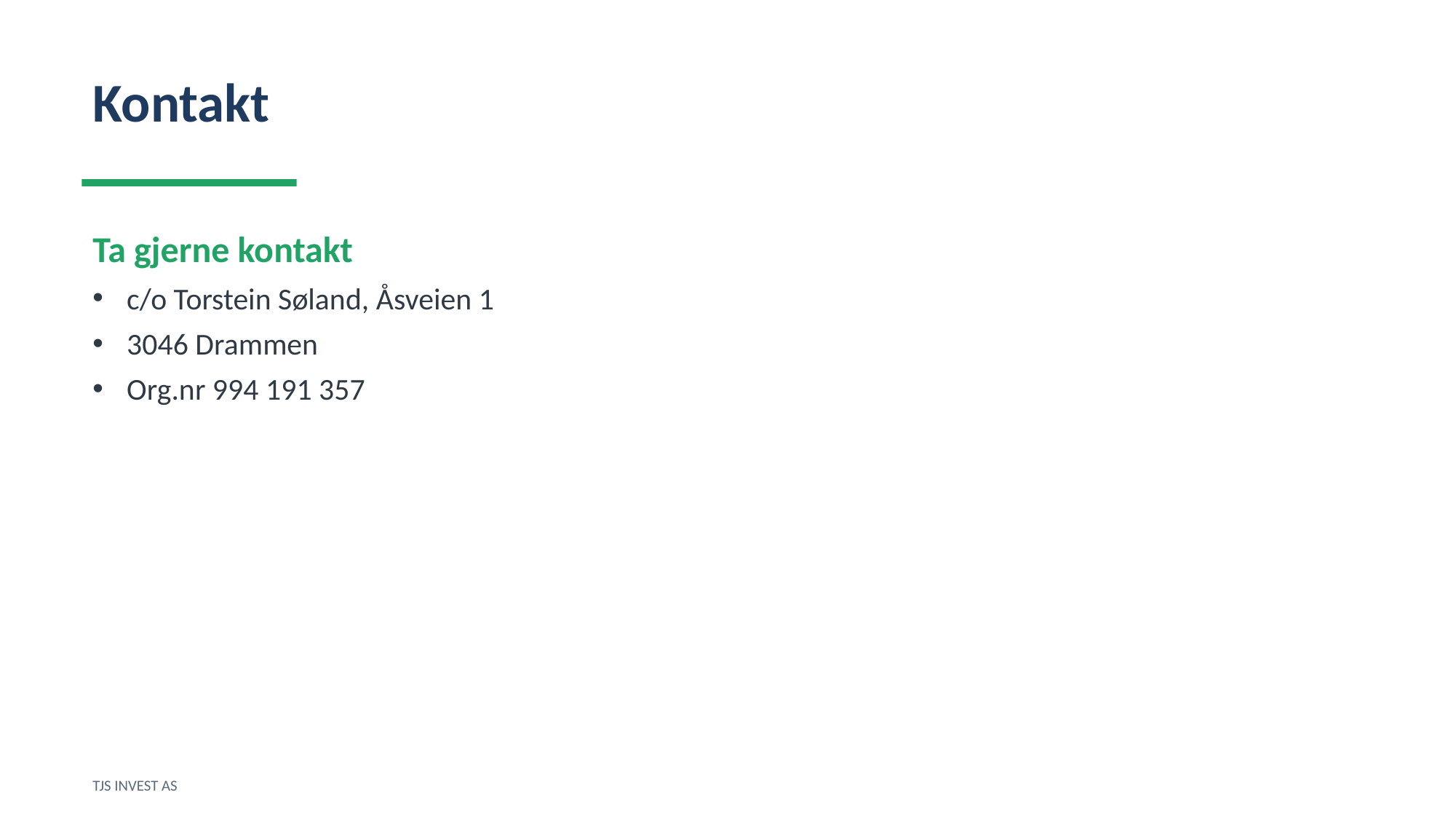

Kontakt

Ta gjerne kontakt
c/o Torstein Søland, Åsveien 1
3046 Drammen
Org.nr 994 191 357
TJS INVEST AS